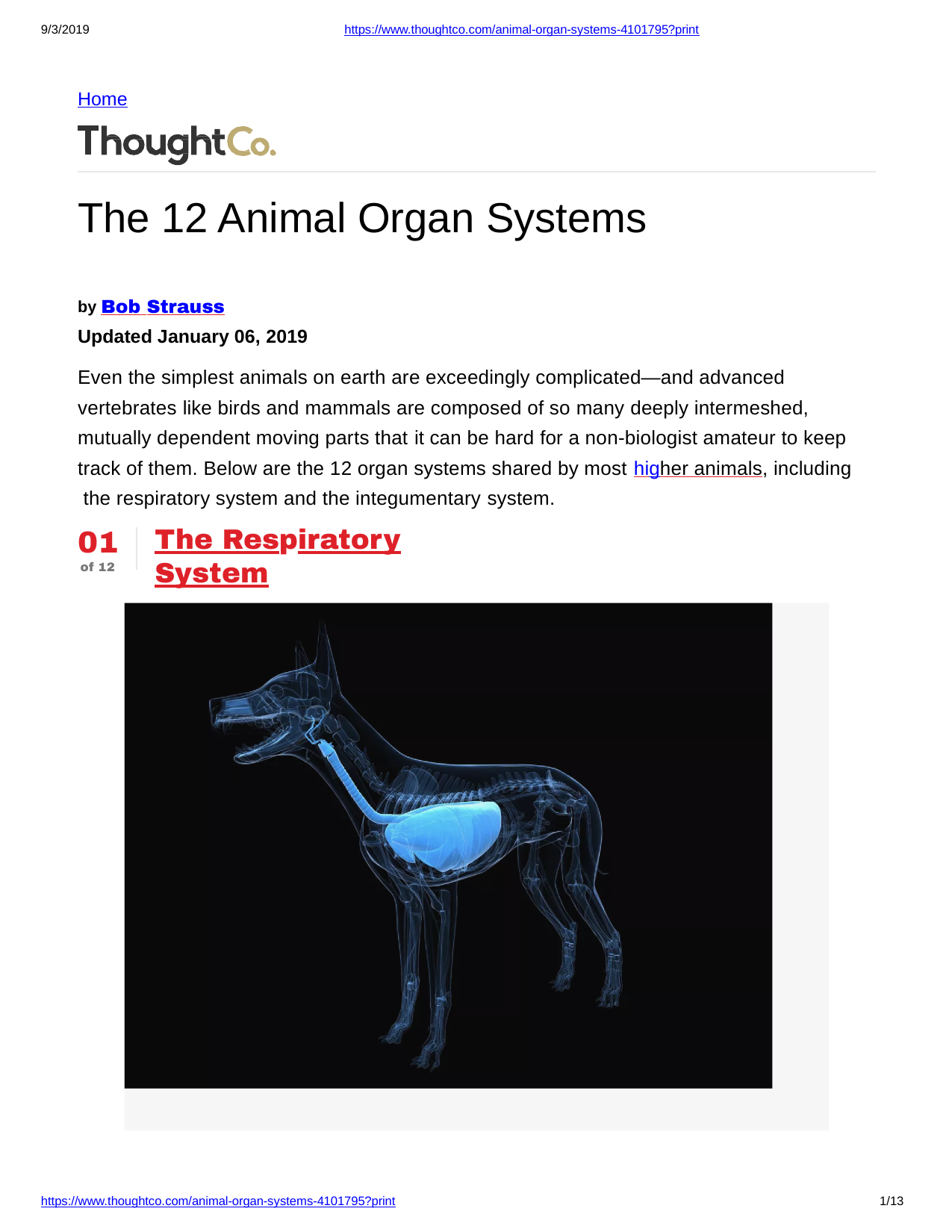

9/3/2019
https://www.thoughtco.com/animal-organ-systems-4101795?print
Home

The 12 Animal Organ Systems
by Bob Strauss
Updated January 06, 2019
Even the simplest animals on earth are exceedingly complicated—and advanced  vertebrates like birds and mammals are composed of so many deeply intermeshed,  mutually dependent moving parts that it can be hard for a non-biologist amateur to keep  track of them. Below are the 12 organ systems shared by most higher animals, including  the respiratory system and the integumentary system.
The Respiratory System
01
of 12

https://www.thoughtco.com/animal-organ-systems-4101795?print
1/13